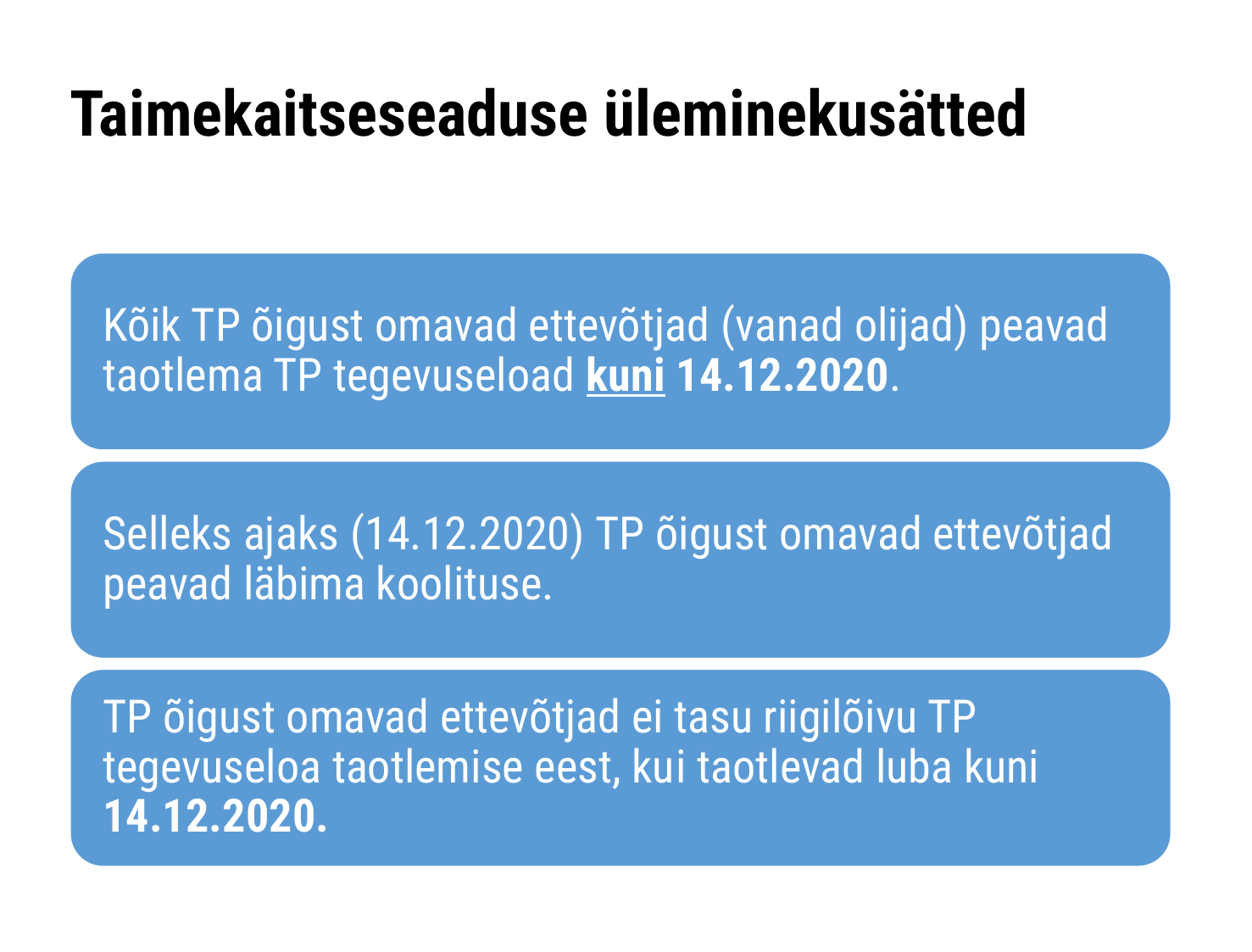

# Taimekaitseseaduse üleminekusätted
Kõik TP õigust omavad ettevõtjad (vanad olijad) peavad taotlema TP tegevuseload kuni 14.12.2020.
Selleks ajaks (14.12.2020) TP õigust omavad ettevõtjad peavad läbima koolituse.
TP õigust omavad ettevõtjad ei tasu riigilõivu TP tegevuseloa taotlemise eest, kui taotlevad luba kuni 14.12.2020.